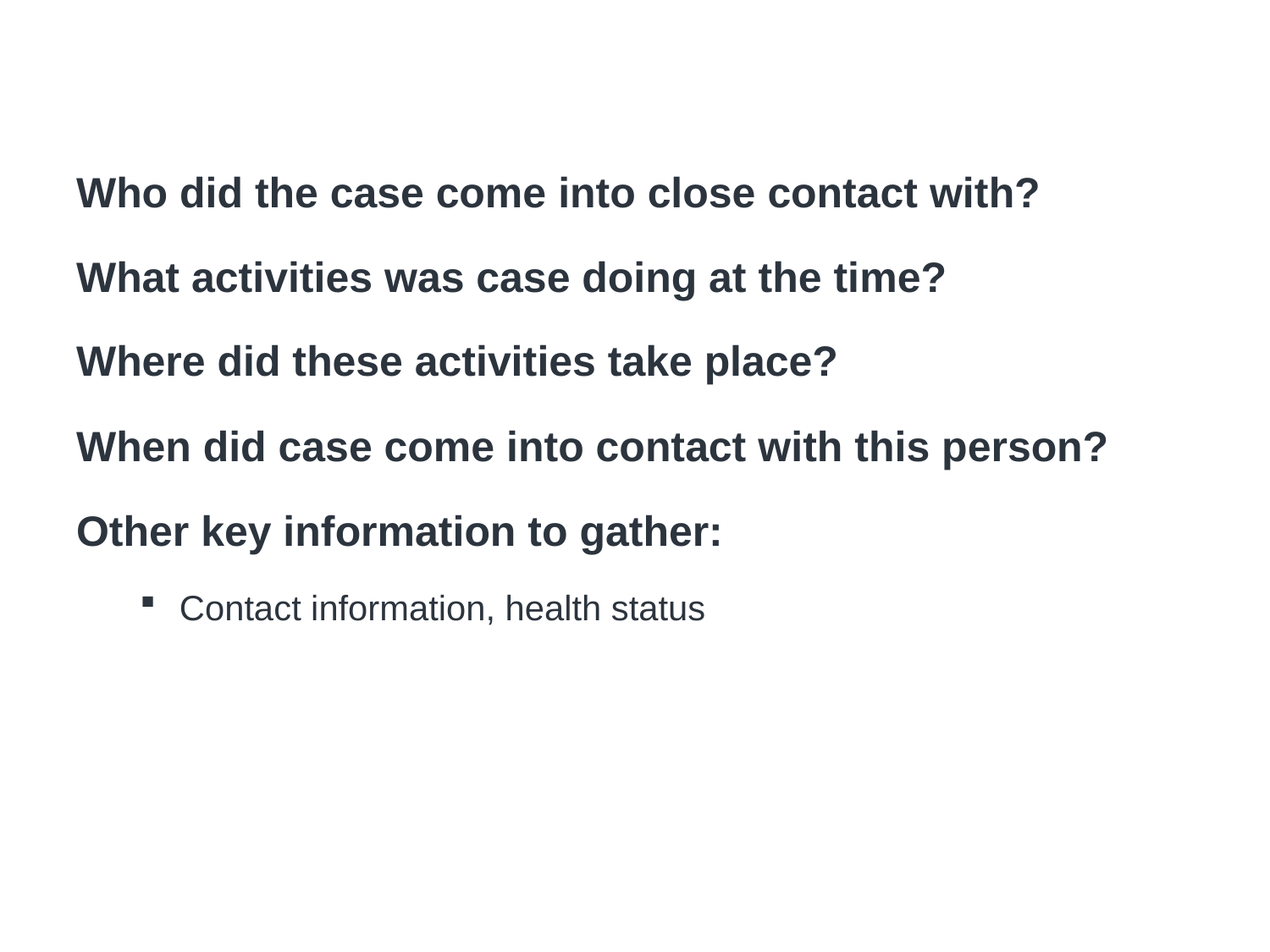

# Key Information for Human Contact Tracing
Who did the case come into close contact with?
What activities was case doing at the time?
Where did these activities take place?
When did case come into contact with this person?
Other key information to gather:
Contact information, health status